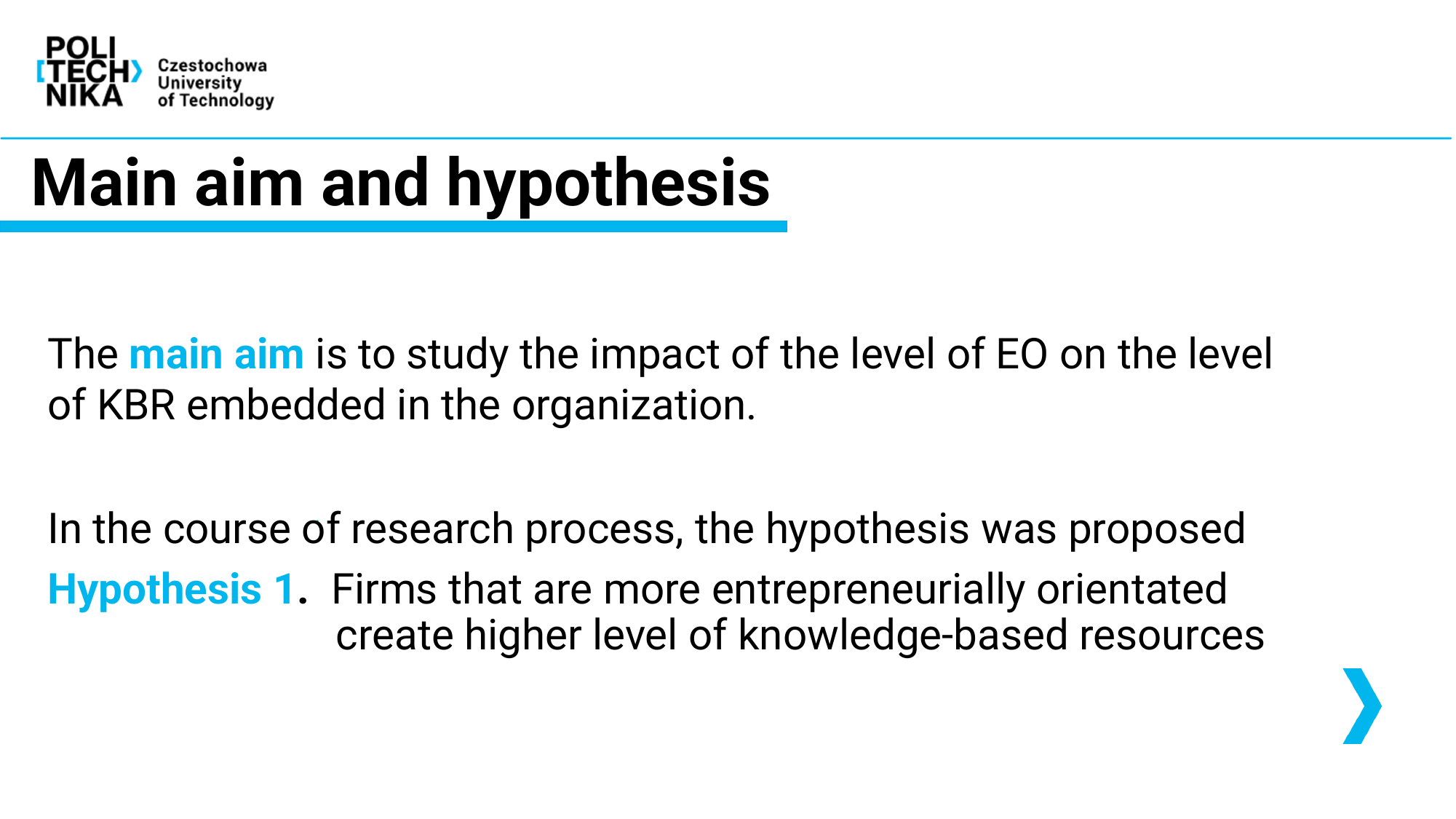

# Main aim and hypothesis

The main aim is to study the impact of the level of EO on the level of KBR embedded in the organization.

In the course of research process, the hypothesis was proposed:
Hypothesis 1.  Firms that are more entrepreneurially orientated create higher level of knowledge-based resources